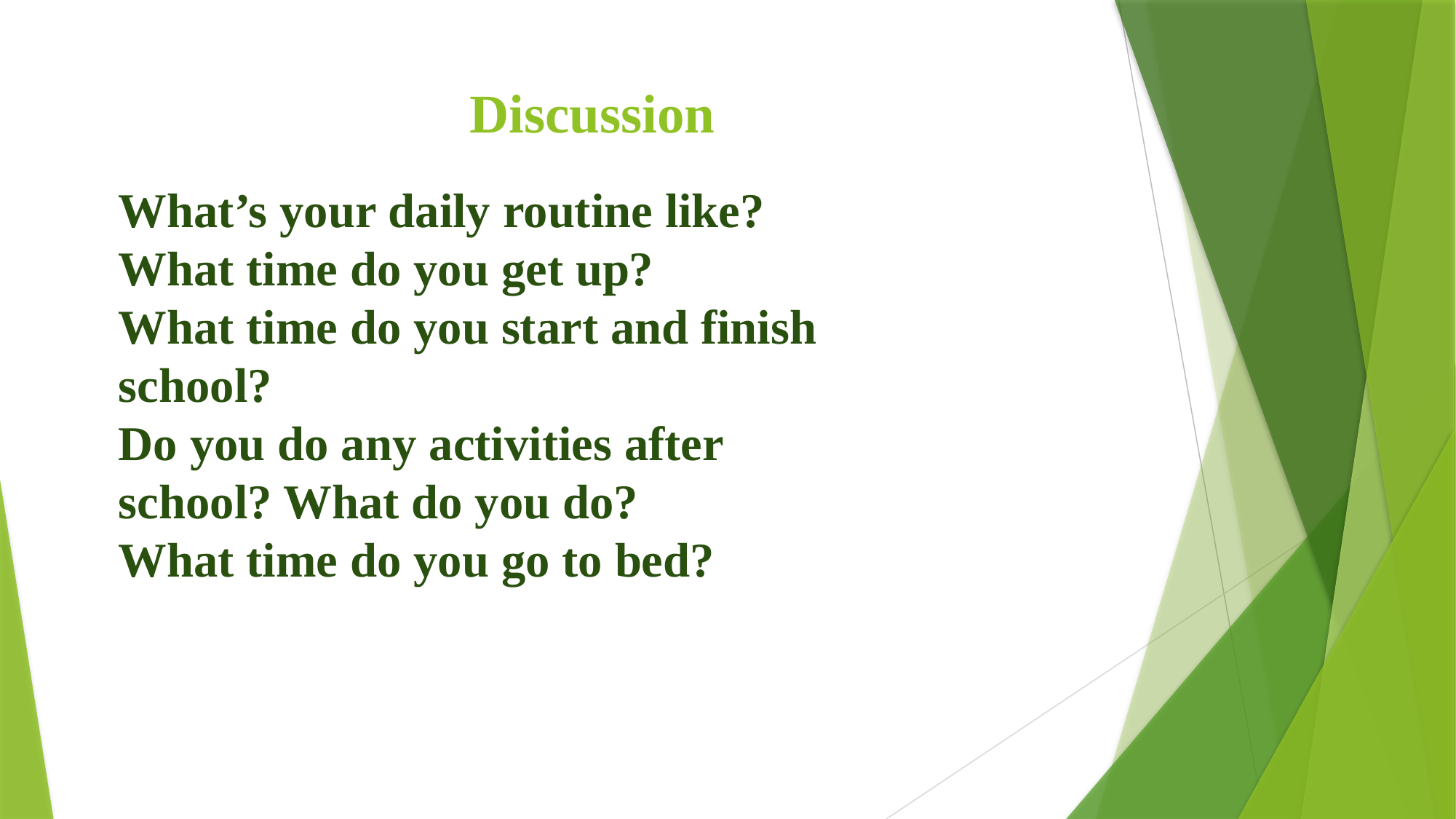

# Discussion
What’s your daily routine like?
What time do you get up?
What time do you start and finish school?
Do you do any activities after school? What do you do?
What time do you go to bed?